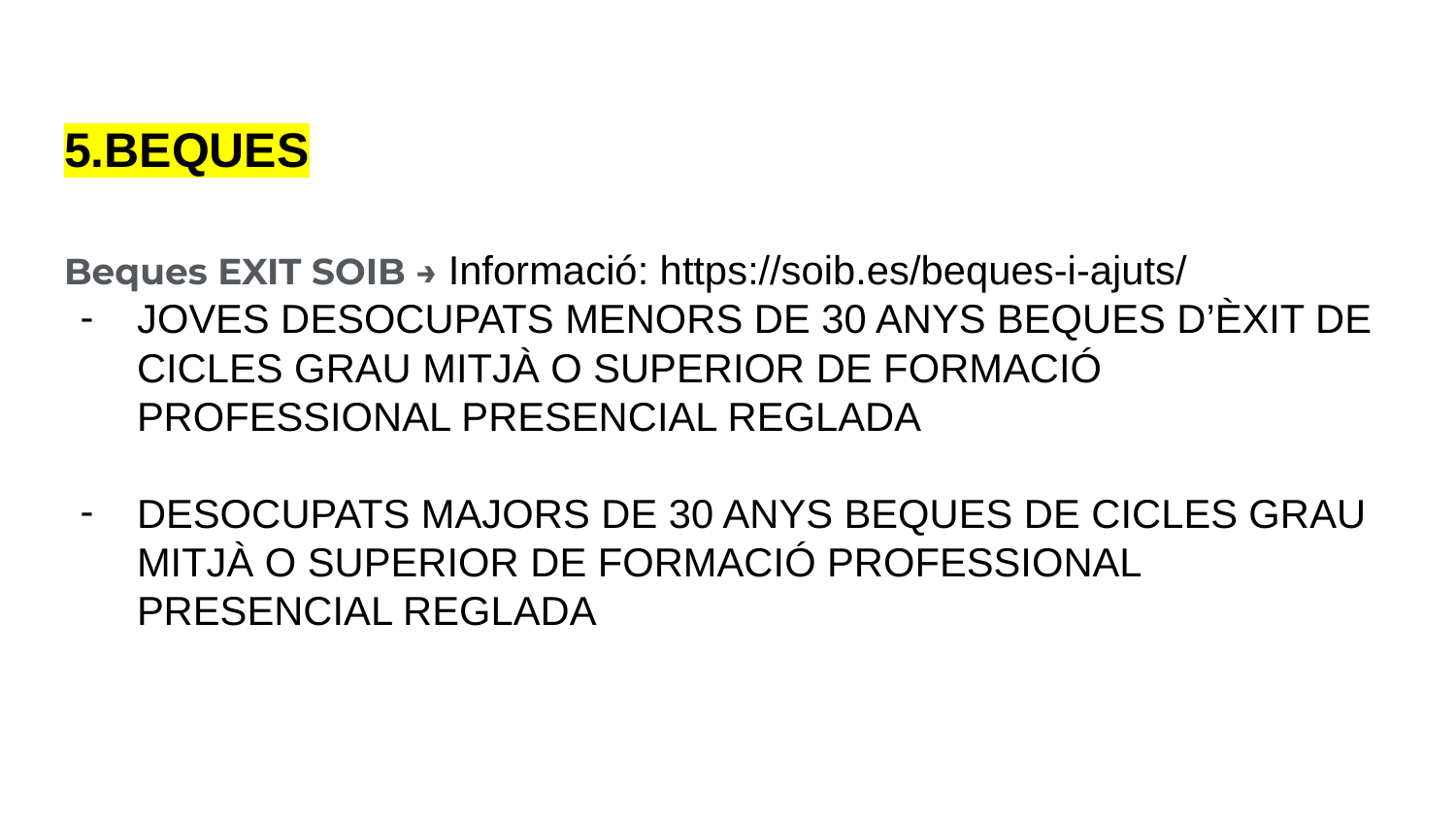

5.BEQUES

Beques EXIT SOIB → Informació: https://soib.es/beques-i-ajuts/
JOVES DESOCUPATS MENORS DE 30 ANYS BEQUES D’ÈXIT DE CICLES GRAU MITJÀ O SUPERIOR DE FORMACIÓ PROFESSIONAL PRESENCIAL REGLADA

DESOCUPATS MAJORS DE 30 ANYS BEQUES DE CICLES GRAU MITJÀ O SUPERIOR DE FORMACIÓ PROFESSIONAL PRESENCIAL REGLADA